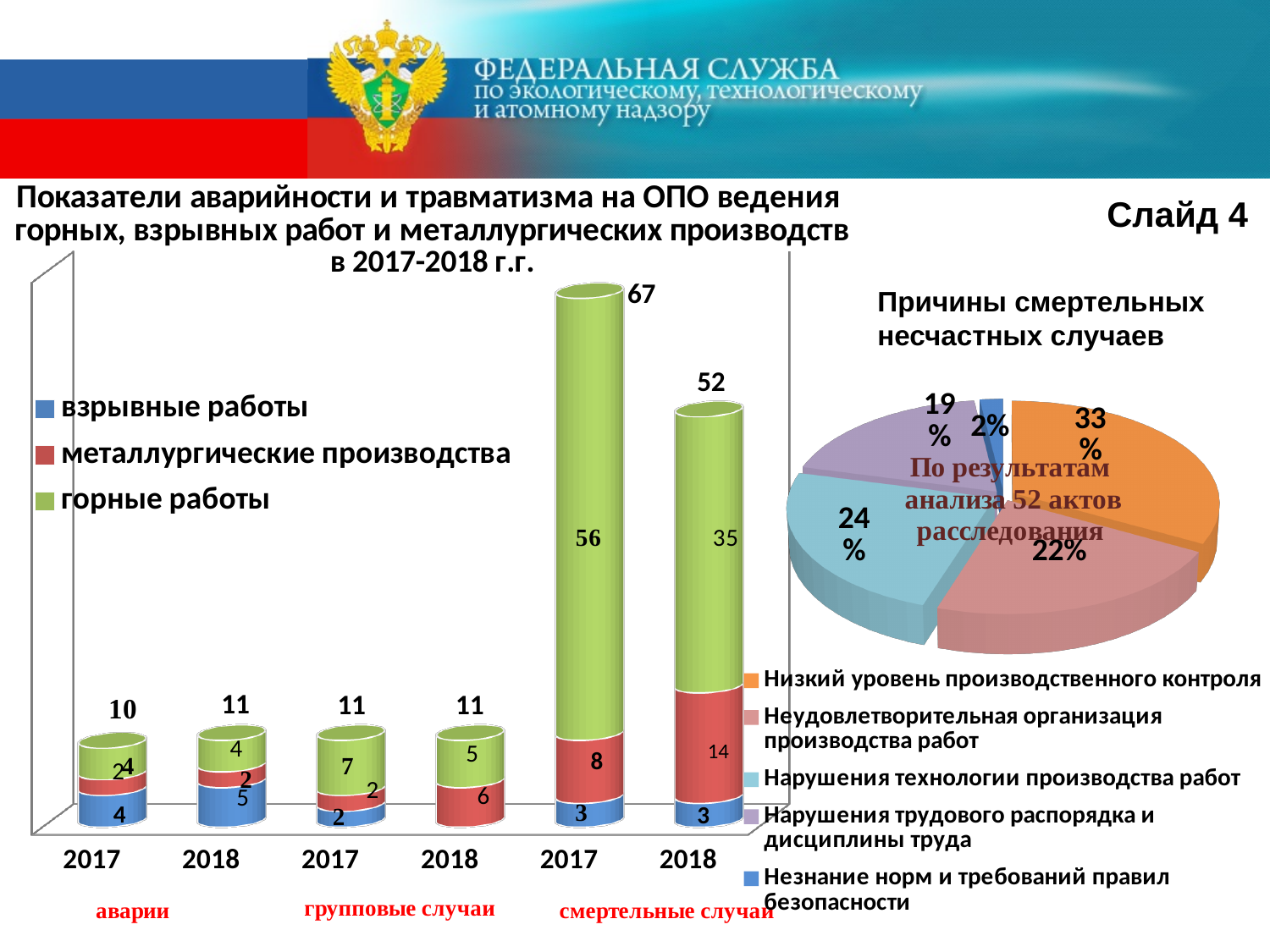

[unsupported chart]

Слайд 4

[unsupported chart]

67
Причины смертельных несчастных случаев
52
11
11
11
4
3